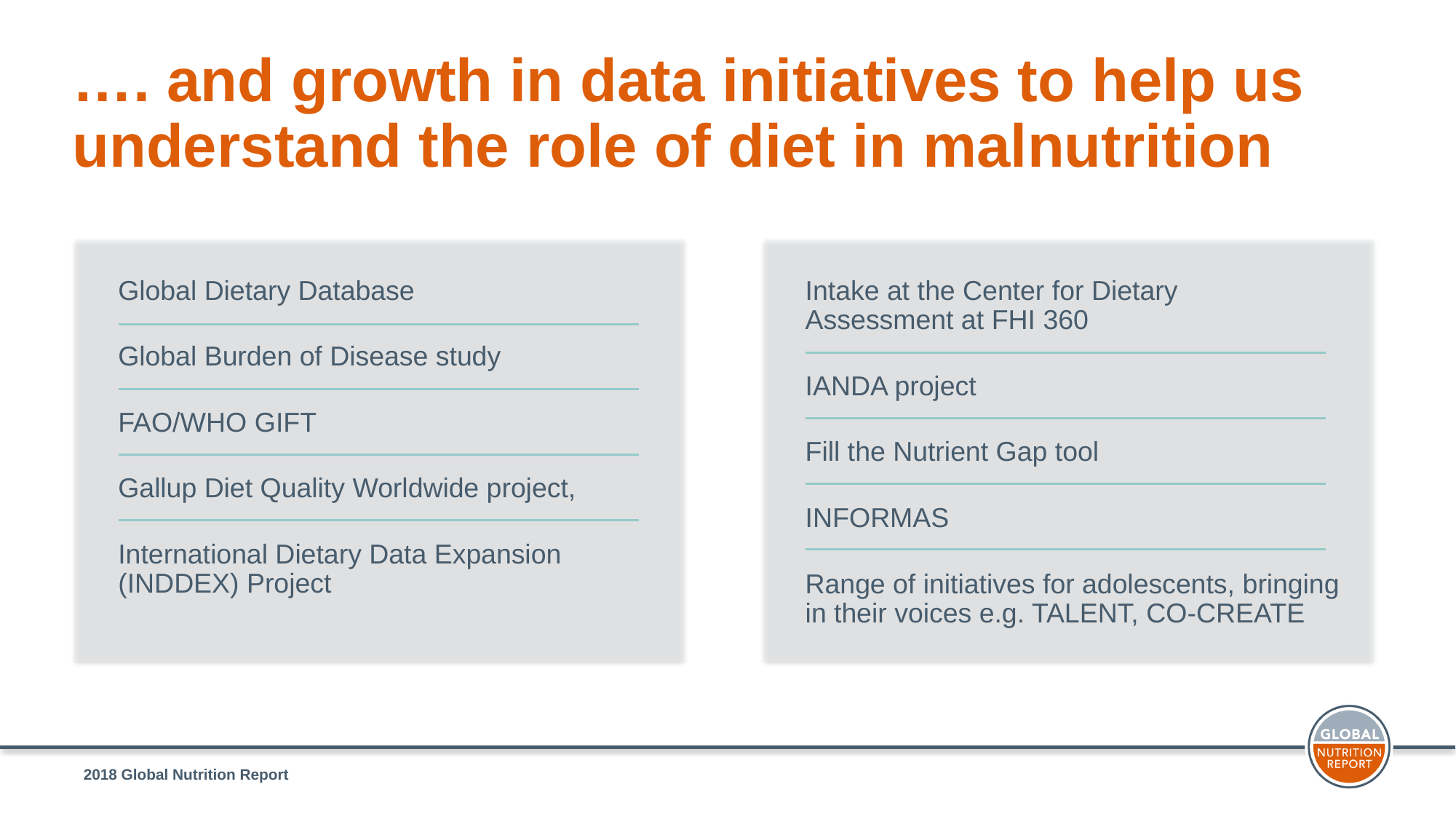

…. and growth in data initiatives to help us understand the role of diet in malnutrition

Global Dietary Database
Global Burden of Disease study
FAO/WHO GIFT
Gallup Diet Quality Worldwide project,
International Dietary Data Expansion (INDDEX) Project
Intake at the Center for Dietary
Assessment at FHI 360
IANDA project
Fill the Nutrient Gap tool
INFORMAS
Range of initiatives for adolescents, bringing in their voices e.g. TALENT, CO-CREATE
2018 Global Nutrition Report